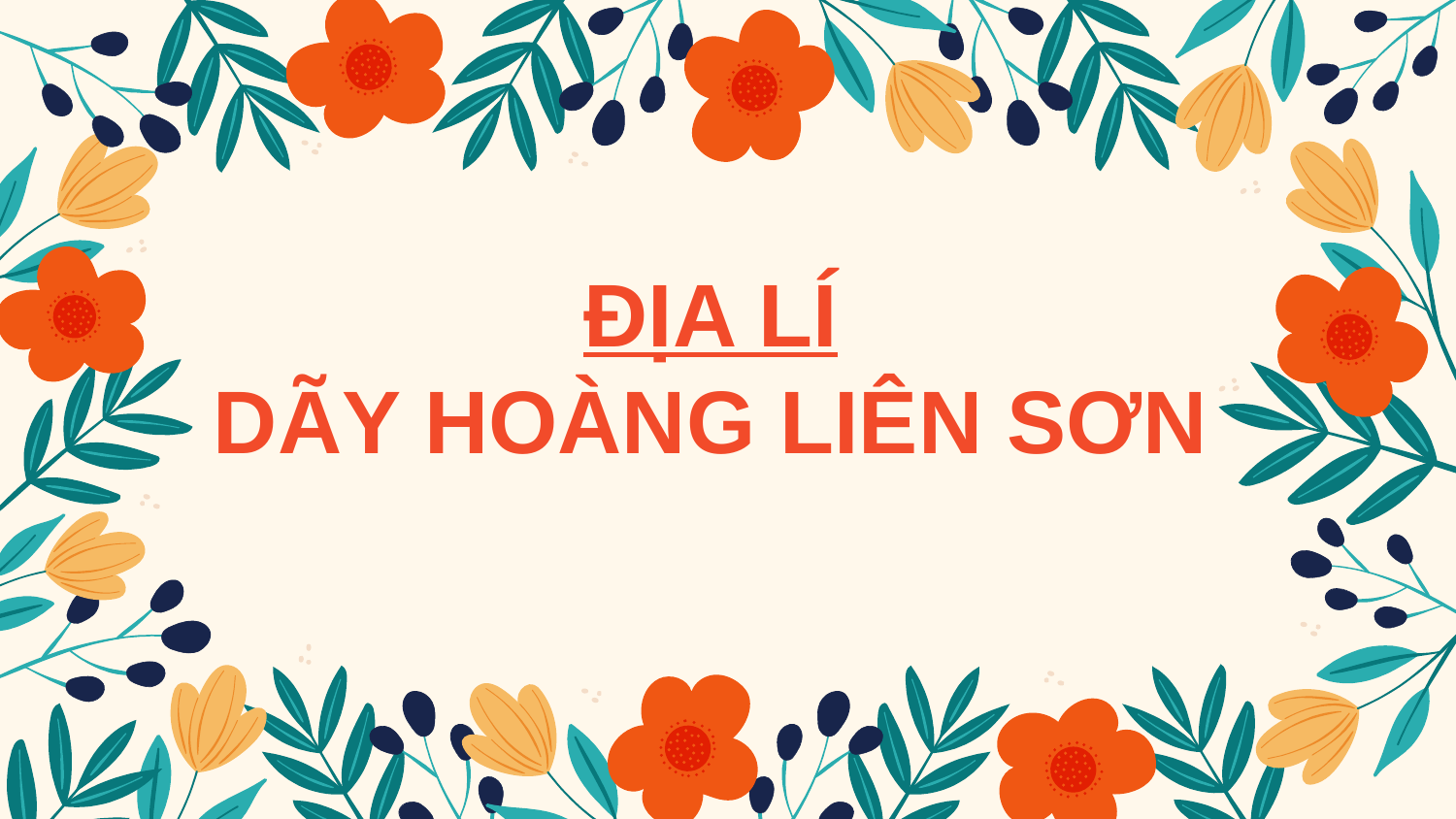

# Địa lí DÃY HOÀNG LIÊN SƠN